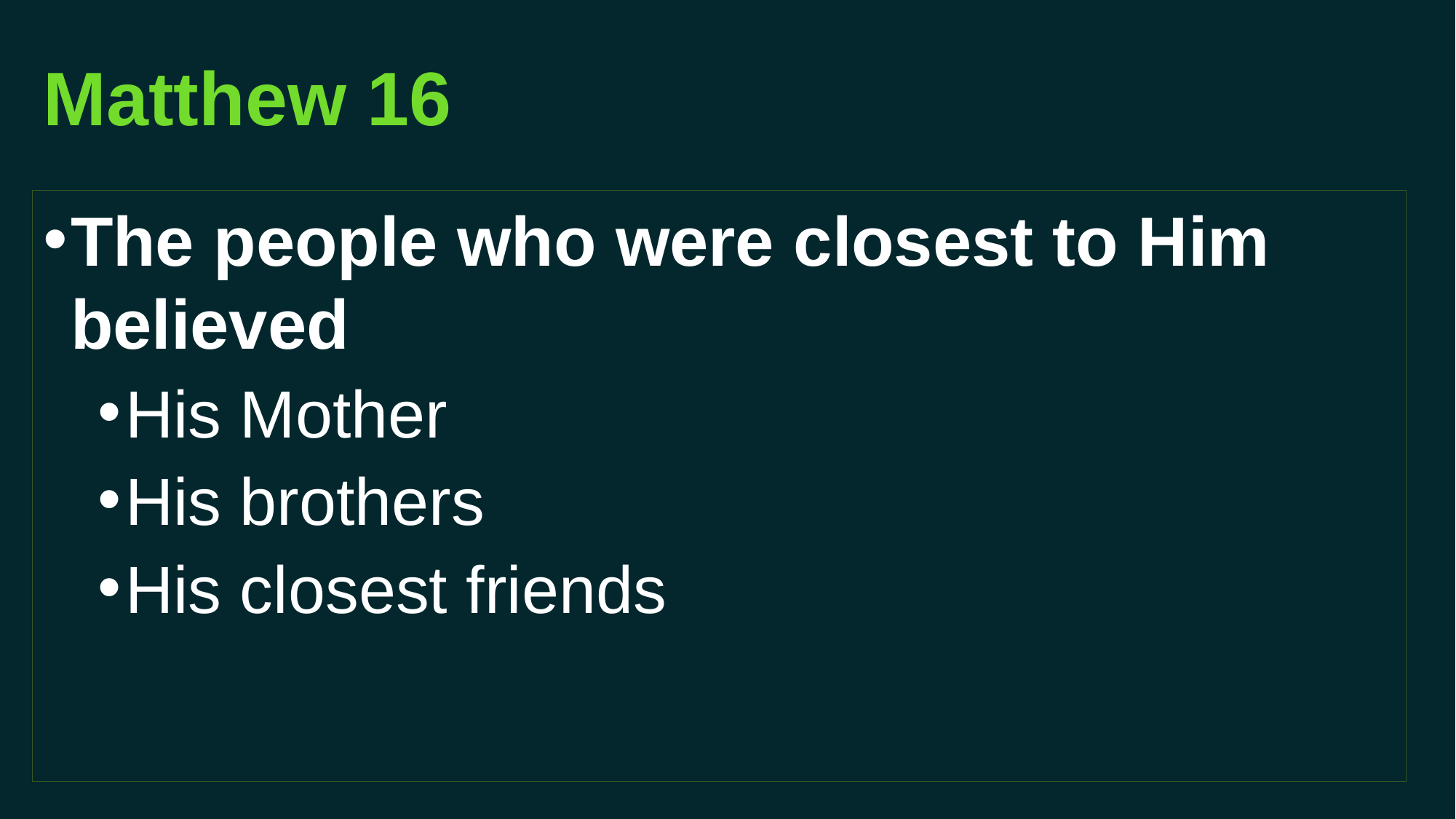

# Matthew 16
The people who were closest to Him believed
His Mother
His brothers
His closest friends